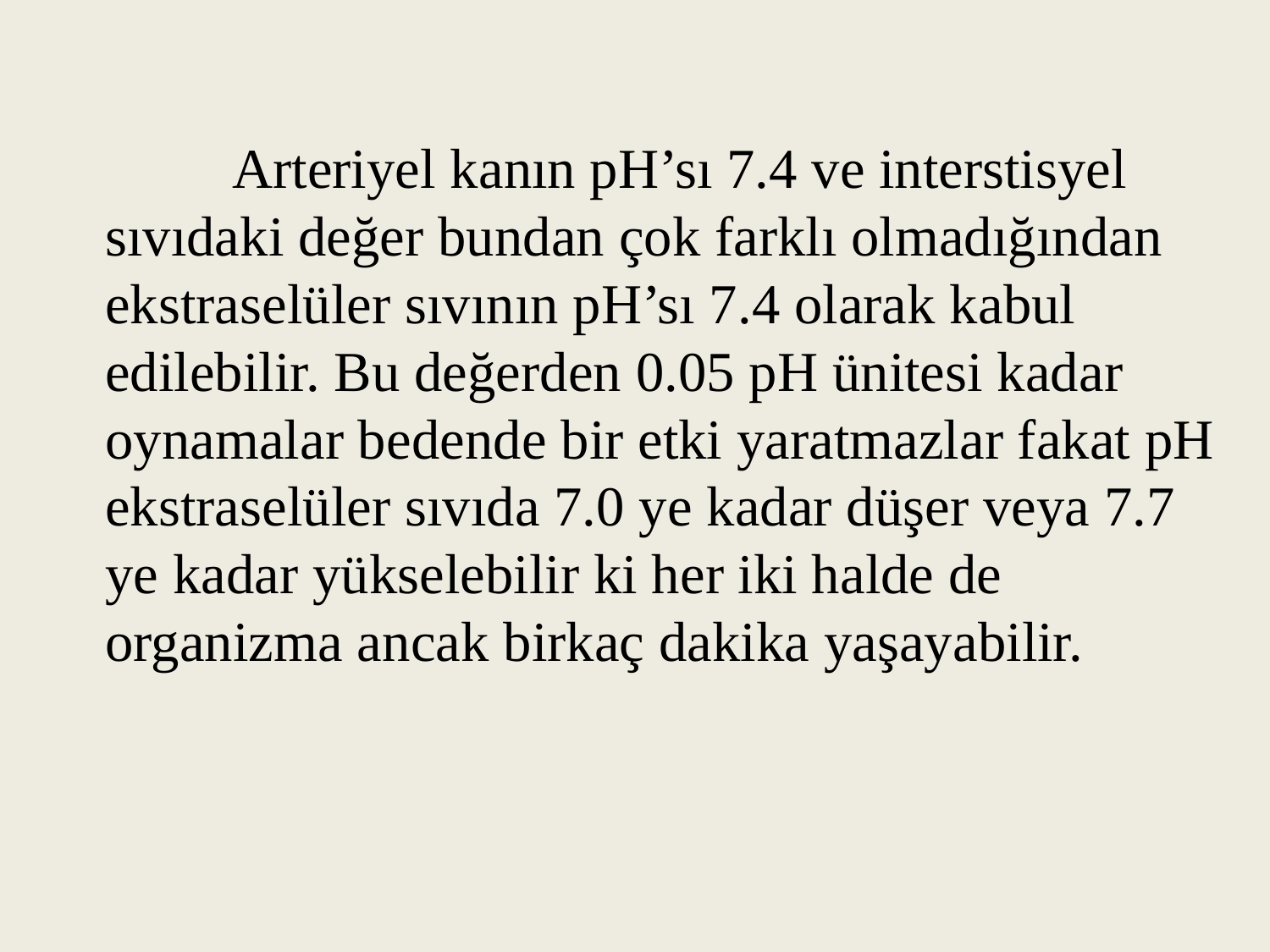

Arteriyel kanın pH’sı 7.4 ve interstisyel sıvıdaki değer bundan çok farklı olmadığından ekstraselüler sıvının pH’sı 7.4 olarak kabul edilebilir. Bu değerden 0.05 pH ünitesi kadar oynamalar bedende bir etki yaratmazlar fakat pH ekstraselüler sıvıda 7.0 ye kadar düşer veya 7.7 ye kadar yükselebilir ki her iki halde de organizma ancak birkaç dakika yaşayabilir.